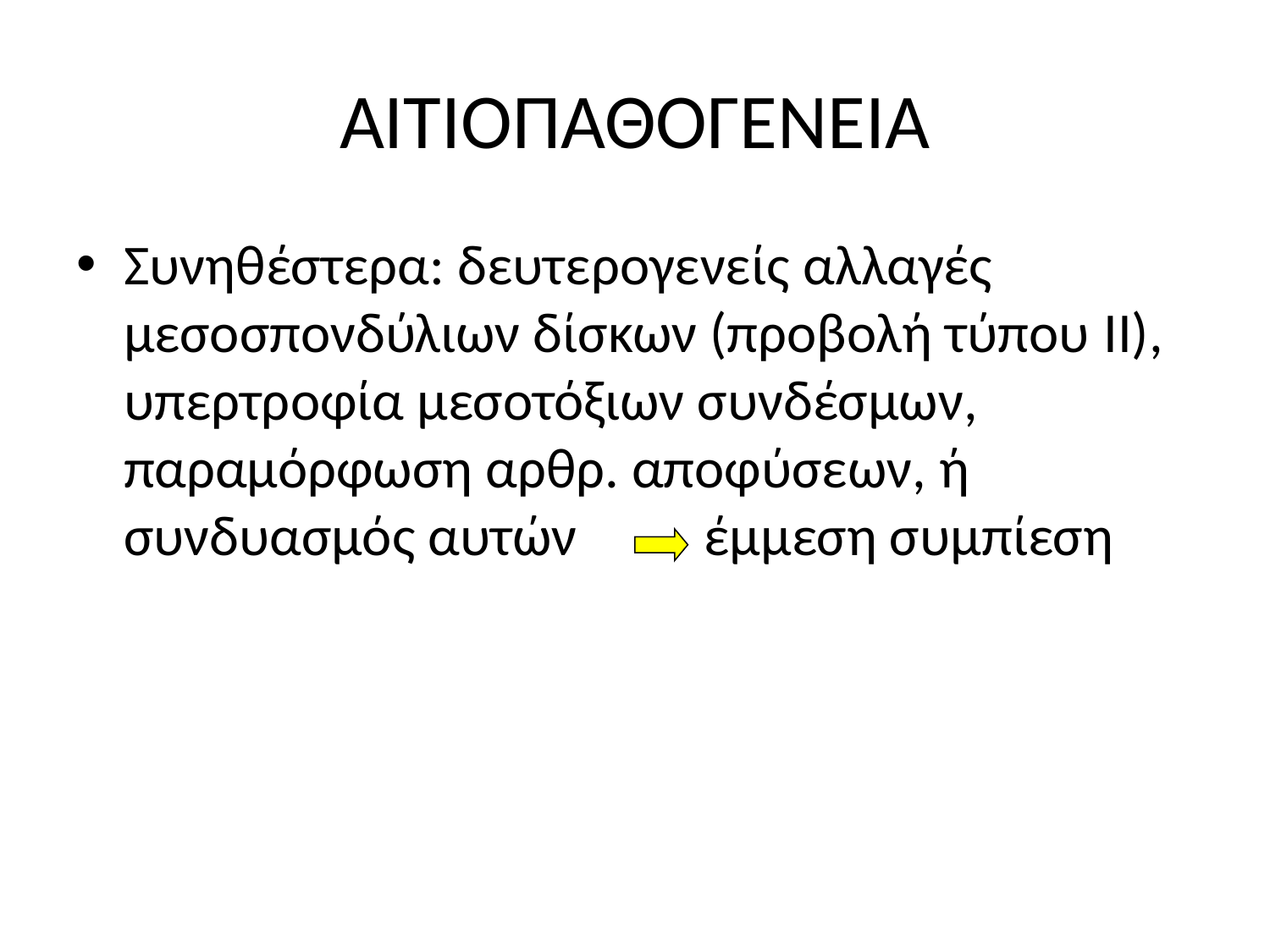

# ΑΙΤΙΟΠΑΘΟΓΕΝΕΙΑ
Συνηθέστερα: δευτερογενείς αλλαγές μεσοσπονδύλιων δίσκων (προβολή τύπου II), υπερτροφία μεσοτόξιων συνδέσμων, παραμόρφωση αρθρ. αποφύσεων, ή συνδυασμός αυτών          έμμεση συμπίεση